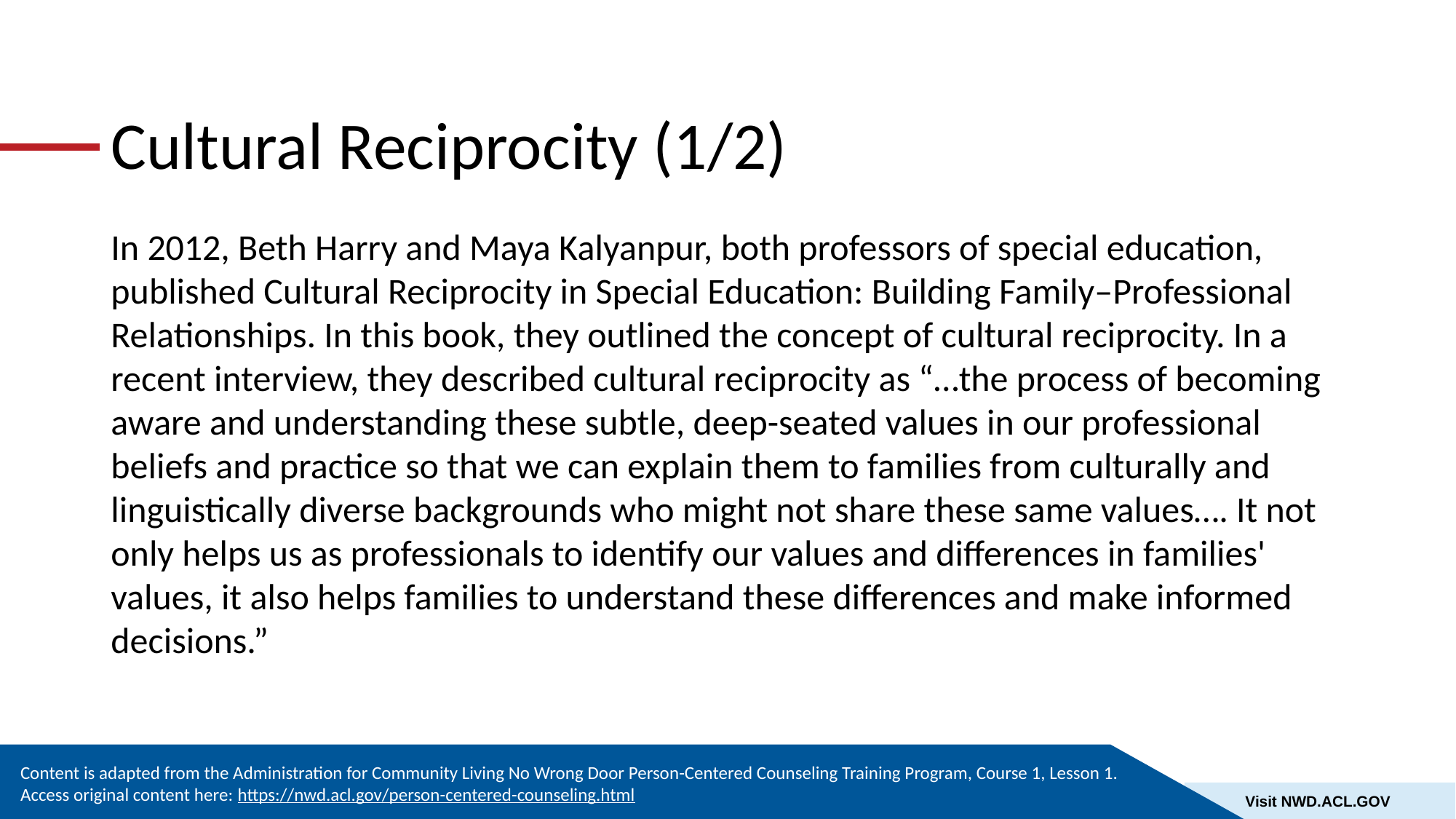

# Cultural Reciprocity (1/2)
In 2012, Beth Harry and Maya Kalyanpur, both professors of special education, published Cultural Reciprocity in Special Education: Building Family–Professional Relationships. In this book, they outlined the concept of cultural reciprocity. In a recent interview, they described cultural reciprocity as “…the process of becoming aware and understanding these subtle, deep-seated values in our professional beliefs and practice so that we can explain them to families from culturally and linguistically diverse backgrounds who might not share these same values…. It not only helps us as professionals to identify our values and differences in families' values, it also helps families to understand these differences and make informed decisions.”